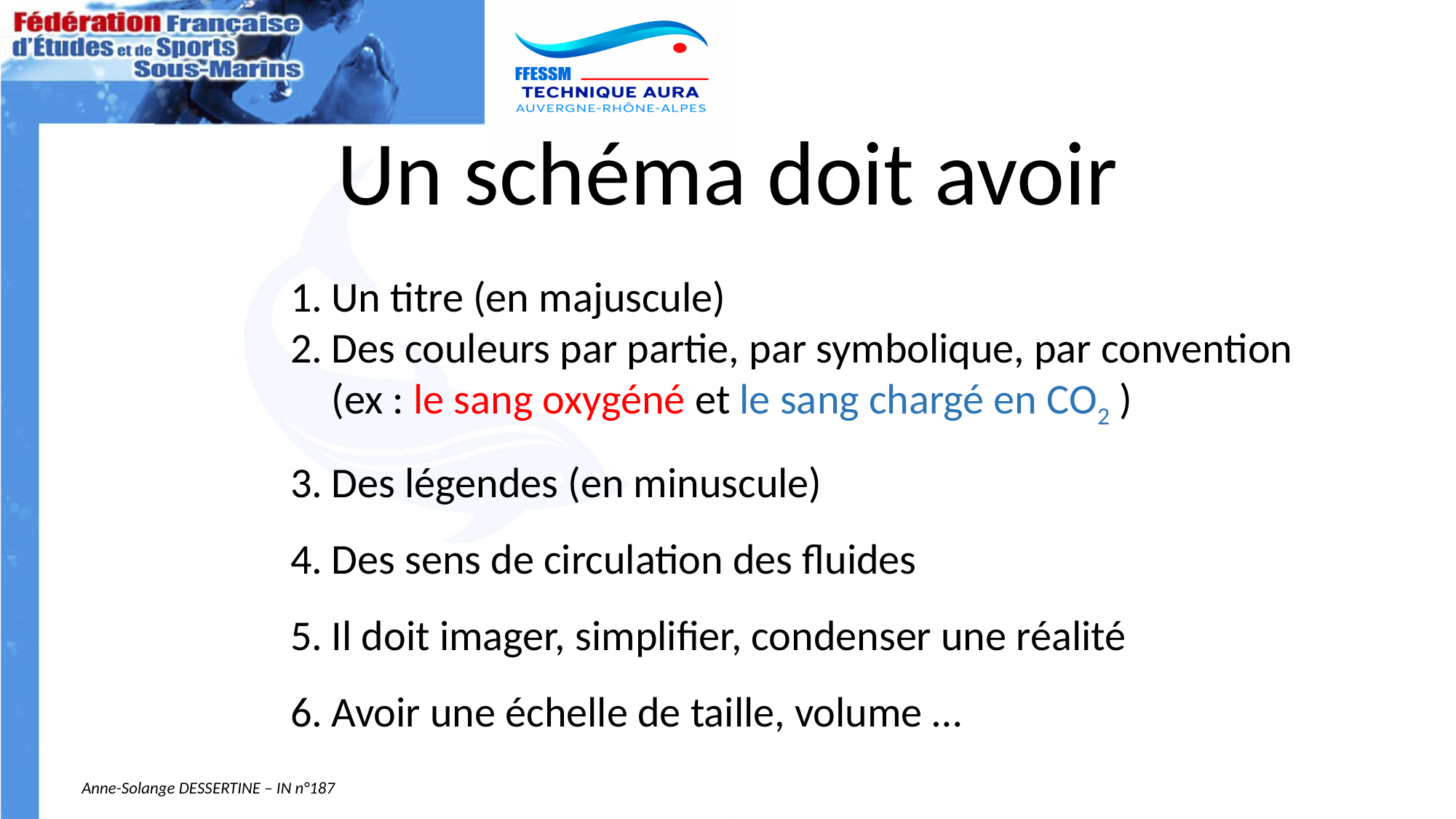

# Un schéma doit avoir
Un titre (en majuscule)
Des couleurs par partie, par symbolique, par convention (ex : le sang oxygéné et le sang chargé en CO2 )
Des légendes (en minuscule)
Des sens de circulation des fluides
Il doit imager, simplifier, condenser une réalité
Avoir une échelle de taille, volume …